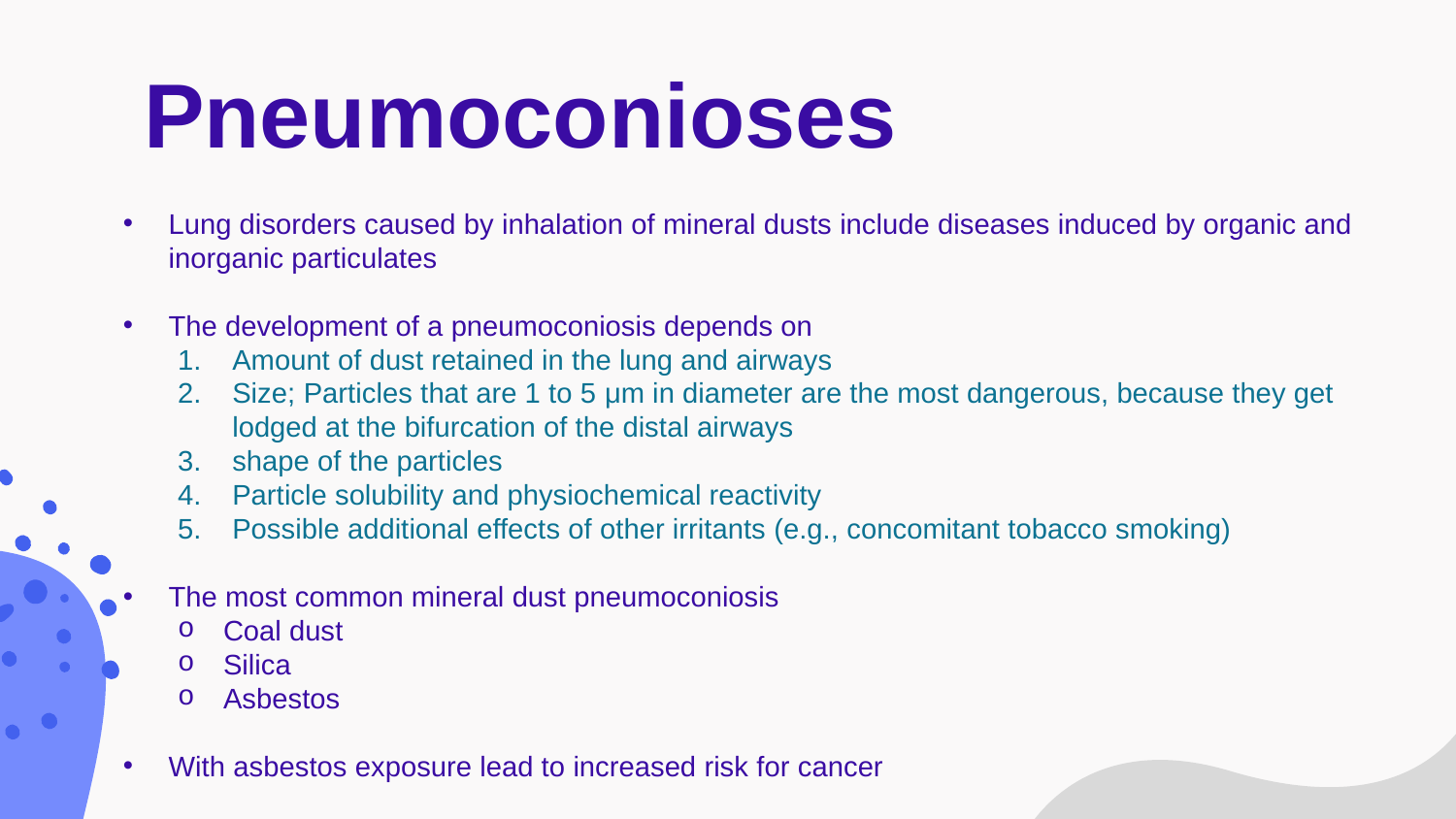

# Pneumoconioses
Lung disorders caused by inhalation of mineral dusts include diseases induced by organic and inorganic particulates

The development of a pneumoconiosis depends on
Amount of dust retained in the lung and airways
Size; Particles that are 1 to 5 μm in diameter are the most dangerous, because they get lodged at the bifurcation of the distal airways
shape of the particles
Particle solubility and physiochemical reactivity
Possible additional effects of other irritants (e.g., concomitant tobacco smoking)

The most common mineral dust pneumoconiosis
Coal dust
Silica
Asbestos

With asbestos exposure lead to increased risk for cancer